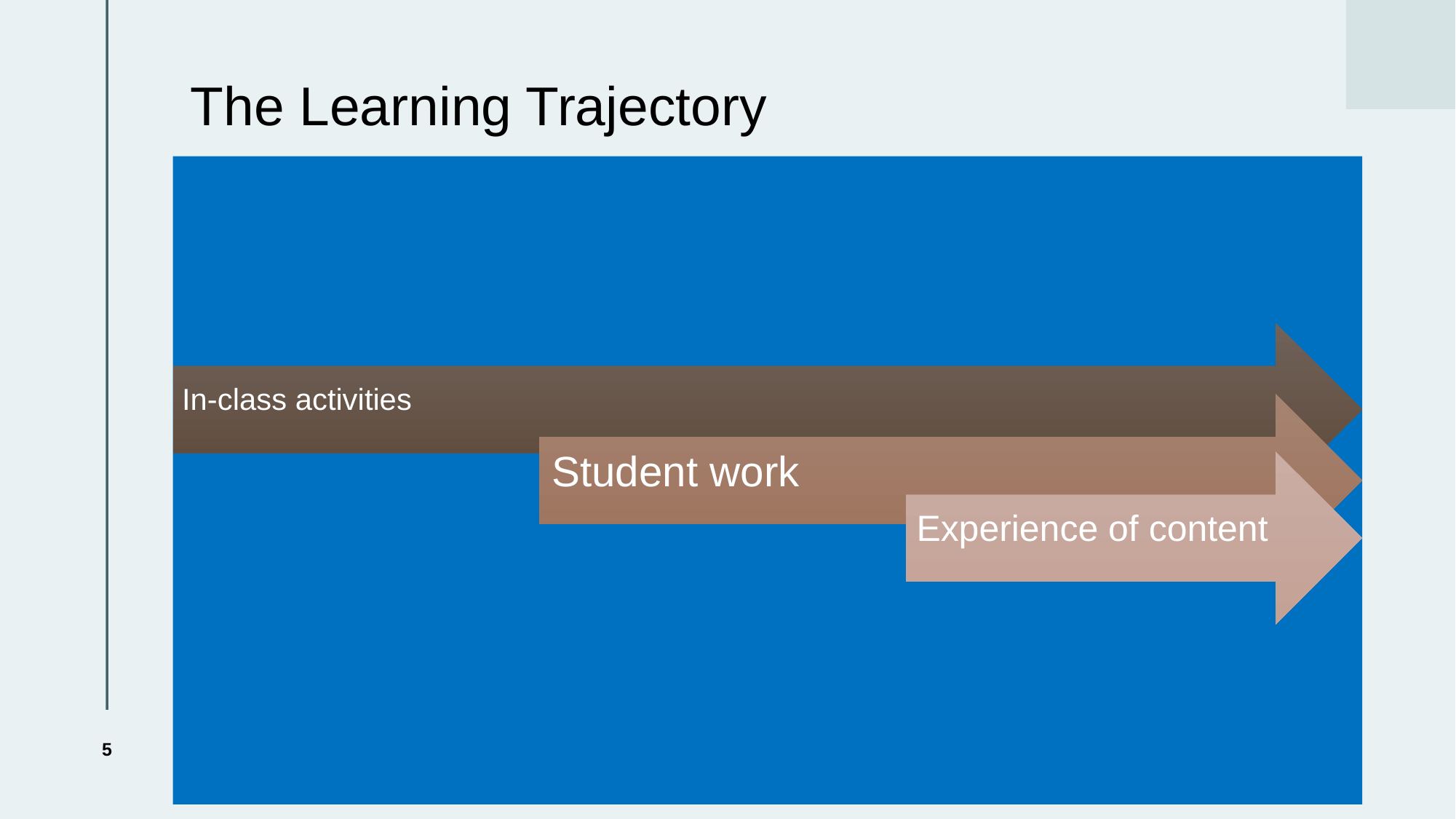

# The Learning Trajectory
In-class activities
Student work
Experience of content
5